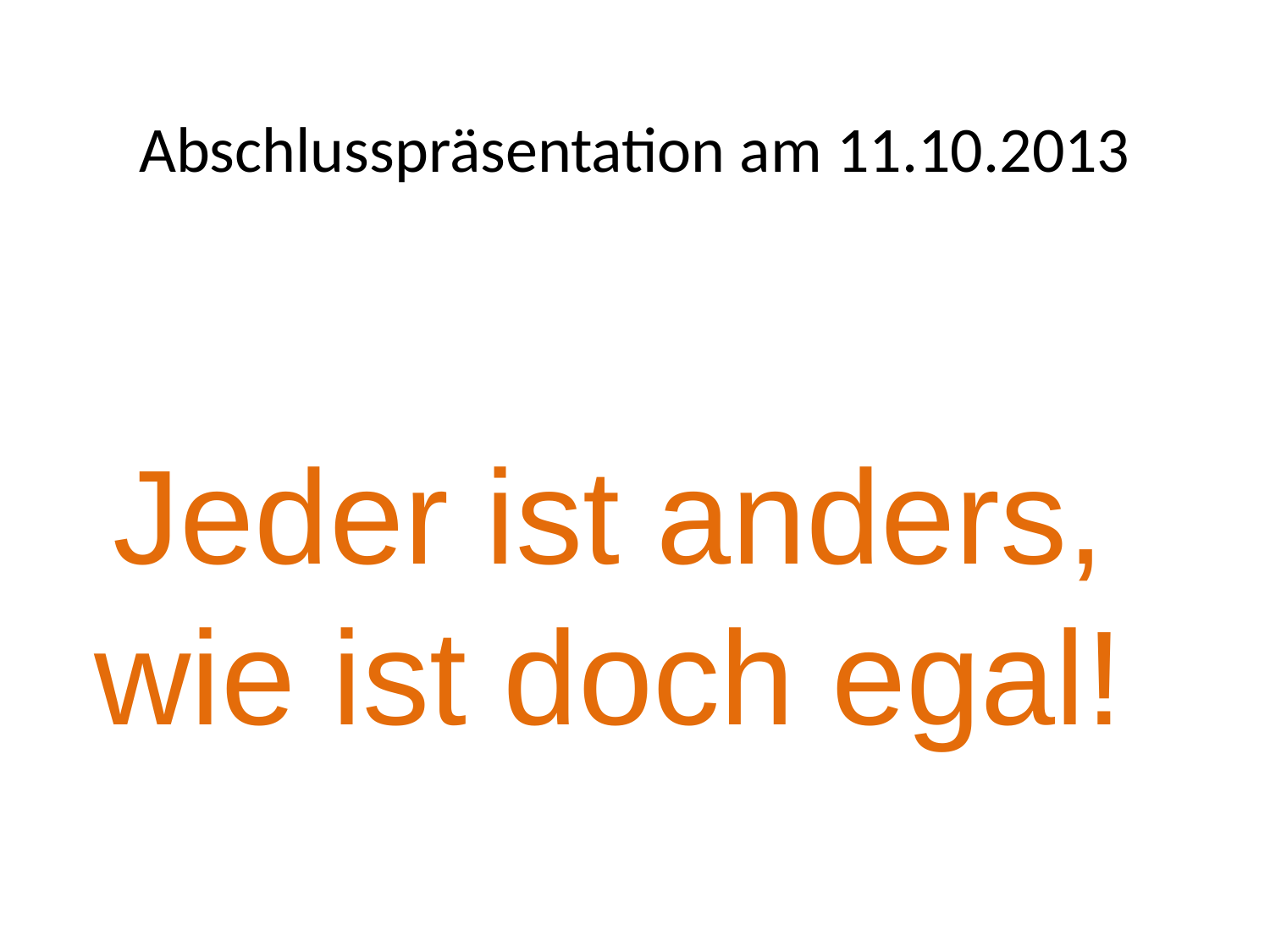

# Abschlusspräsentation am 11.10.2013

Jeder ist anders, wie ist doch egal!